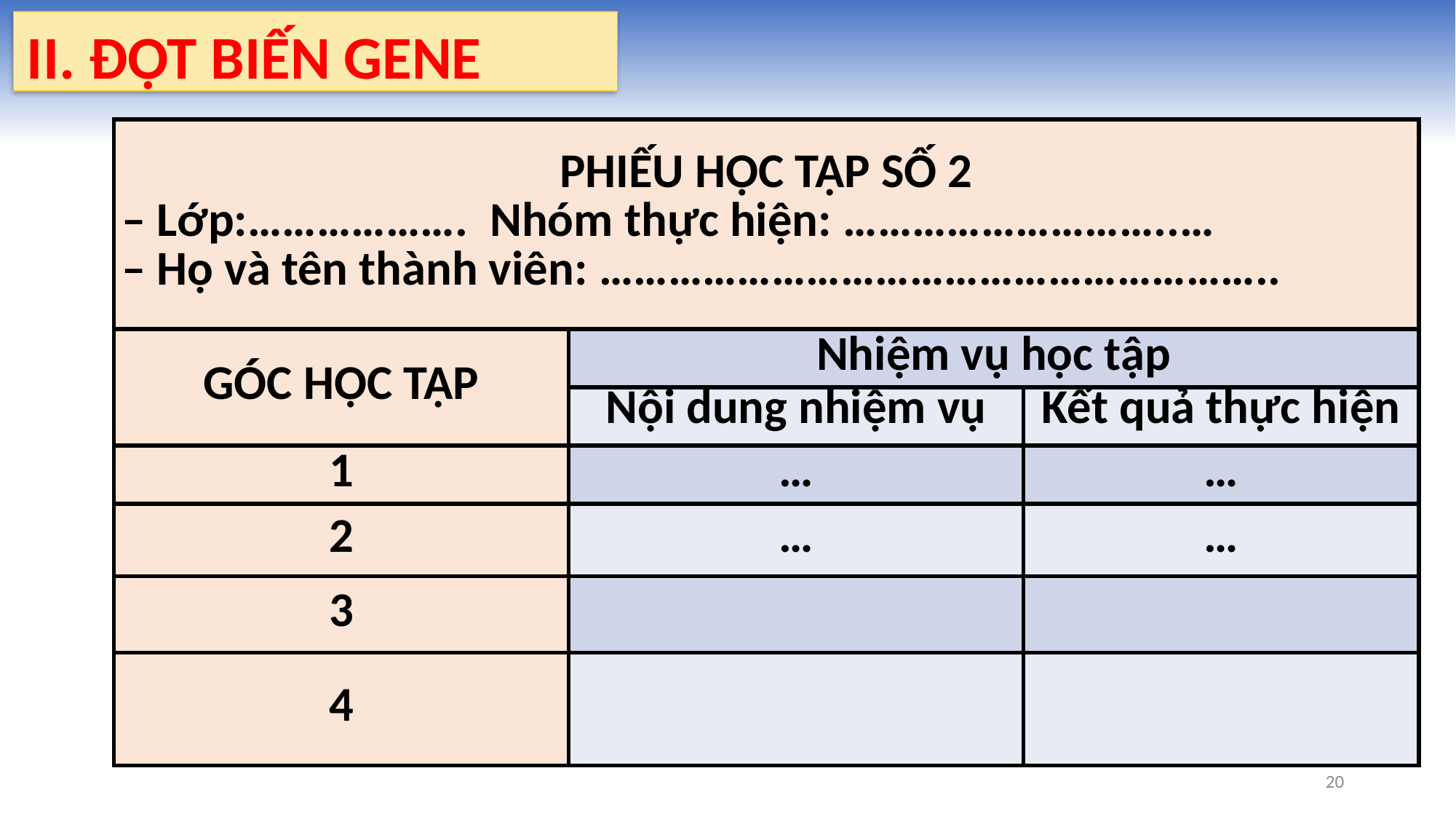

II. ĐỘT BIẾN GENE
| PHIẾU HỌC TẬP SỐ 2 – Lớp:………………. Nhóm thực hiện: ………………………..… – Họ và tên thành viên: ………………………………………………….. |  |  |
| --- | --- | --- |
| GÓC HỌC TẬP | Nhiệm vụ học tập |  |
|  | Nội dung nhiệm vụ | Kết quả thực hiện |
| 1 | … | … |
| 2 | … | … |
| 3 |  |  |
| 4 |  |  |
20